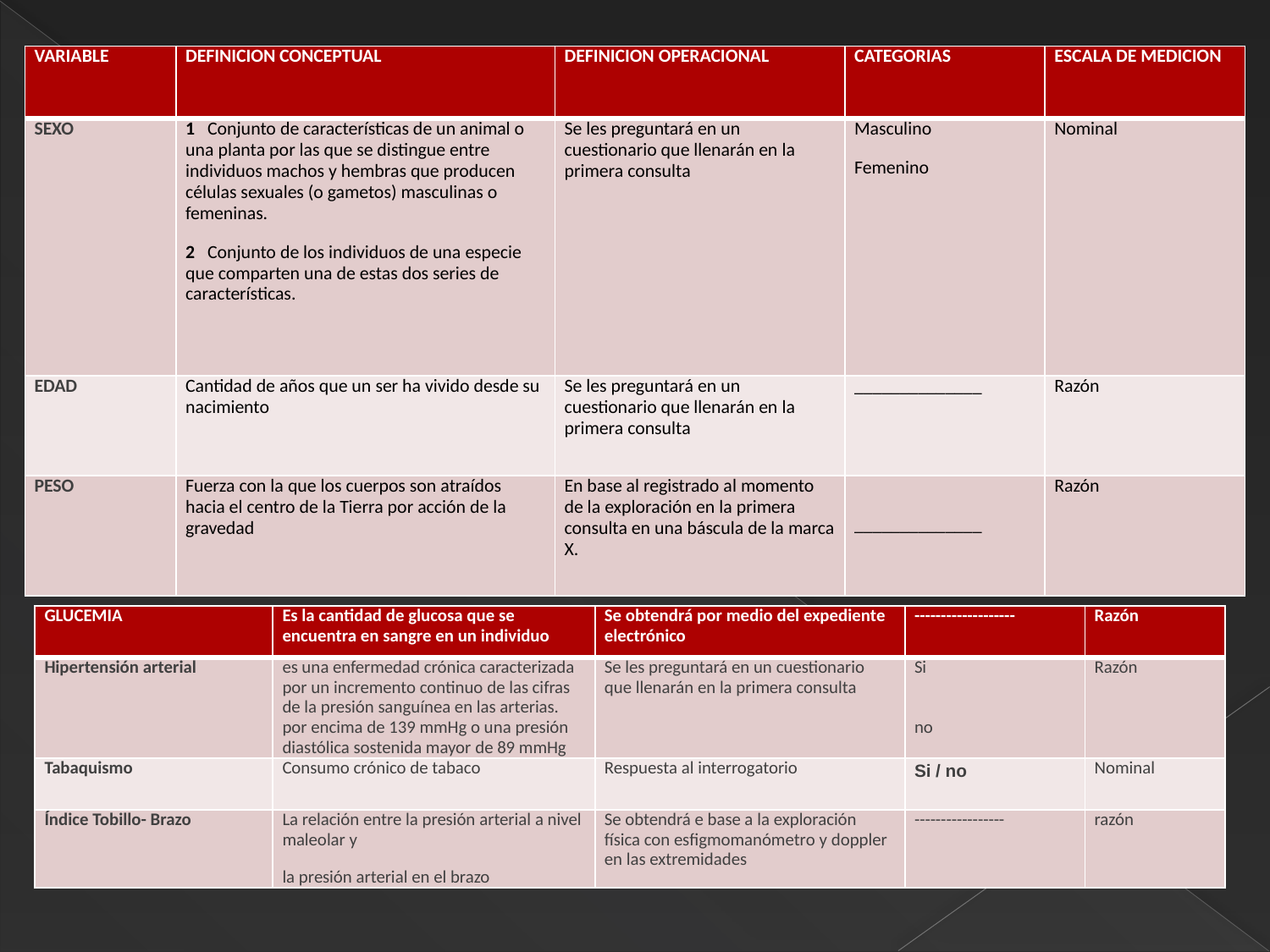

#
| VARIABLE | DEFINICION CONCEPTUAL | DEFINICION OPERACIONAL | CATEGORIAS | ESCALA DE MEDICION |
| --- | --- | --- | --- | --- |
| SEXO | 1   Conjunto de características de un animal o una planta por las que se distingue entre individuos machos y hembras que producen células sexuales (o gametos) masculinas o femeninas. 2   Conjunto de los individuos de una especie que comparten una de estas dos series de características. | Se les preguntará en un cuestionario que llenarán en la primera consulta | Masculino Femenino | Nominal |
| EDAD | Cantidad de años que un ser ha vivido desde su nacimiento | Se les preguntará en un cuestionario que llenarán en la primera consulta | \_\_\_\_\_\_\_\_\_\_\_\_\_\_ | Razón |
| PESO | Fuerza con la que los cuerpos son atraídos hacia el centro de la Tierra por acción de la gravedad | En base al registrado al momento de la exploración en la primera consulta en una báscula de la marca X. | \_\_\_\_\_\_\_\_\_\_\_\_\_\_ | Razón |
| GLUCEMIA | Es la cantidad de glucosa que se encuentra en sangre en un individuo | Se obtendrá por medio del expediente electrónico | ------------------- | Razón |
| --- | --- | --- | --- | --- |
| Hipertensión arterial | es una enfermedad crónica caracterizada por un incremento continuo de las cifras de la presión sanguínea en las arterias. por encima de 139 mmHg o una presión diastólica sostenida mayor de 89 mmHg | Se les preguntará en un cuestionario que llenarán en la primera consulta | Si     no | Razón |
| Tabaquismo | Consumo crónico de tabaco | Respuesta al interrogatorio | Si / no | Nominal |
| Índice Tobillo- Brazo | La relación entre la presión arterial a nivel maleolar y la presión arterial en el brazo | Se obtendrá e base a la exploración física con esfigmomanómetro y doppler en las extremidades | ----------------- | razón |